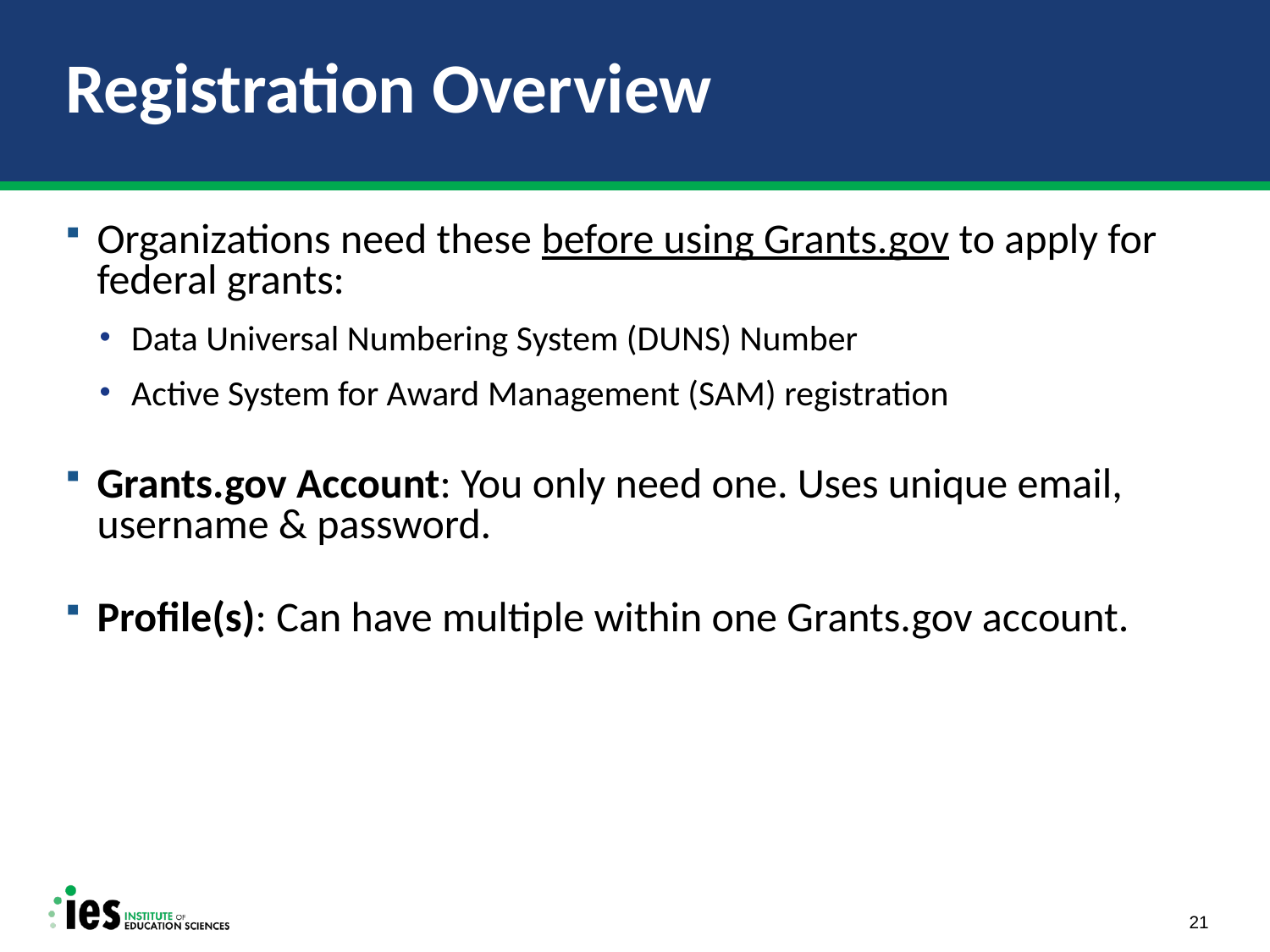

# Registration Overview
Organizations need these before using Grants.gov to apply for federal grants:
Data Universal Numbering System (DUNS) Number
Active System for Award Management (SAM) registration
Grants.gov Account: You only need one. Uses unique email, username & password.
Profile(s): Can have multiple within one Grants.gov account.

21